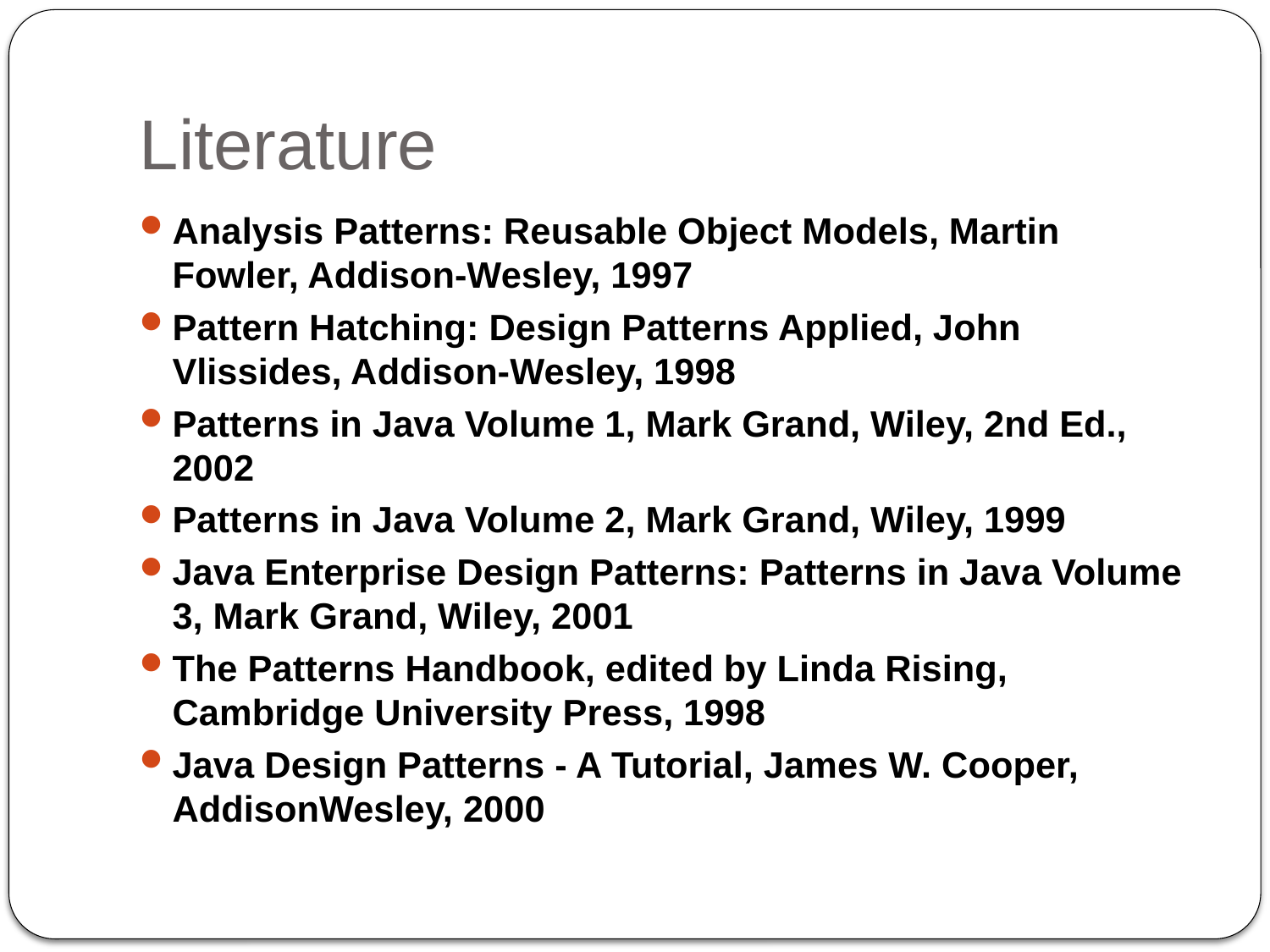

# Literature
Analysis Patterns: Reusable Object Models, Martin Fowler, Addison-Wesley, 1997
Pattern Hatching: Design Patterns Applied, John Vlissides, Addison-Wesley, 1998
Patterns in Java Volume 1, Mark Grand, Wiley, 2nd Ed., 2002
Patterns in Java Volume 2, Mark Grand, Wiley, 1999
Java Enterprise Design Patterns: Patterns in Java Volume 3, Mark Grand, Wiley, 2001
The Patterns Handbook, edited by Linda Rising, Cambridge University Press, 1998
Java Design Patterns - A Tutorial, James W. Cooper, AddisonWesley, 2000